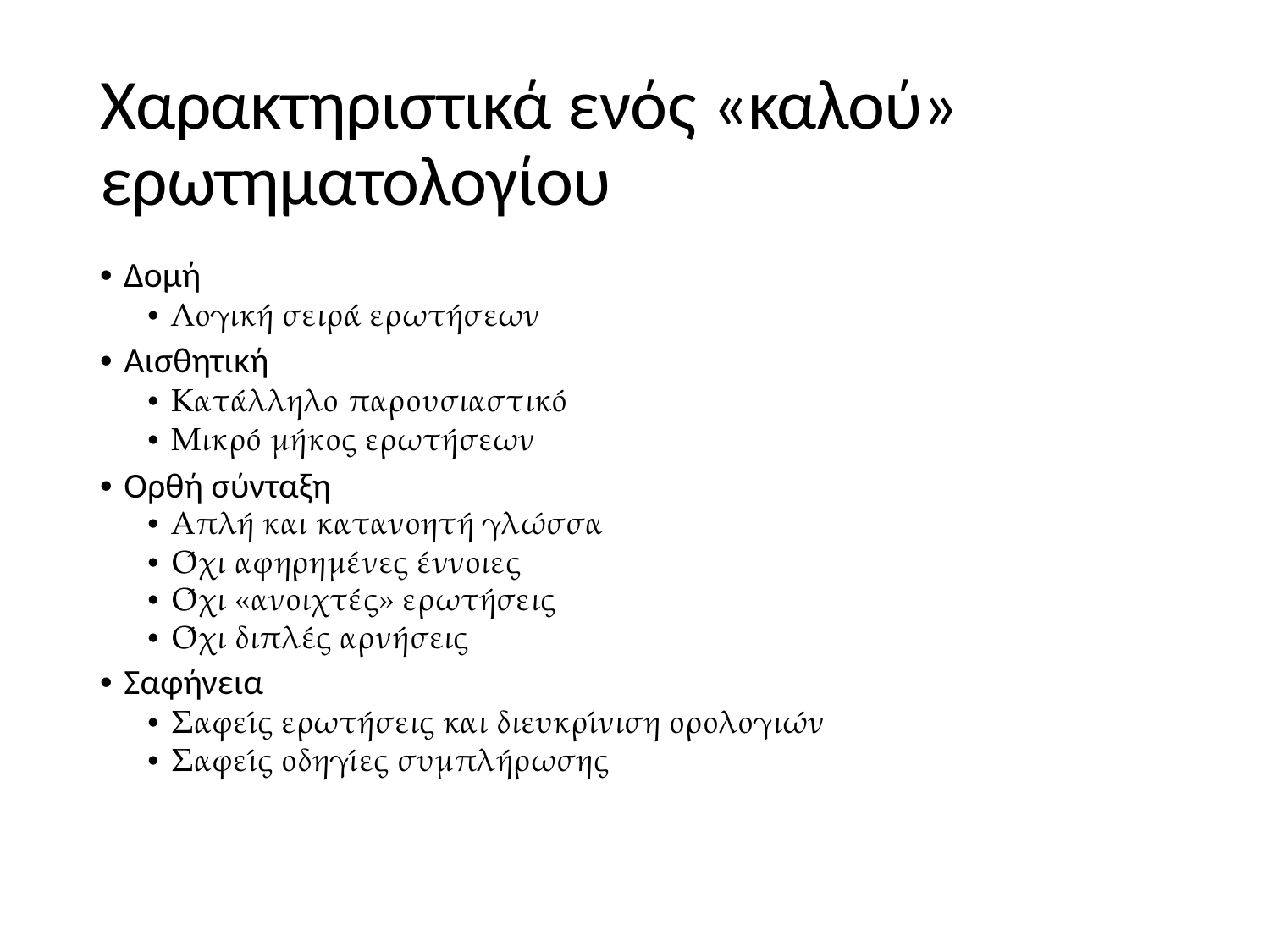

Χαρακτηριστικά ενός «καλού»
ερωτηματολογίου
• Δομή
• Λογική σειρά ερωτήσεων
• Αισθητική
• Κατάλληλο παρουσιαστικό
• Μικρό μήκος ερωτήσεων
• Ορθή σύνταξη
• Απλή και κατανοητή γλώσσα
• Όχι αφηρημένες έννοιες
• Όχι «ανοιχτές» ερωτήσεις
• Όχι διπλές αρνήσεις
• Σαφήνεια
• Σαφείς ερωτήσεις και διευκρίνιση ορολογιών
• Σαφείς οδηγίες συμπλήρωσης